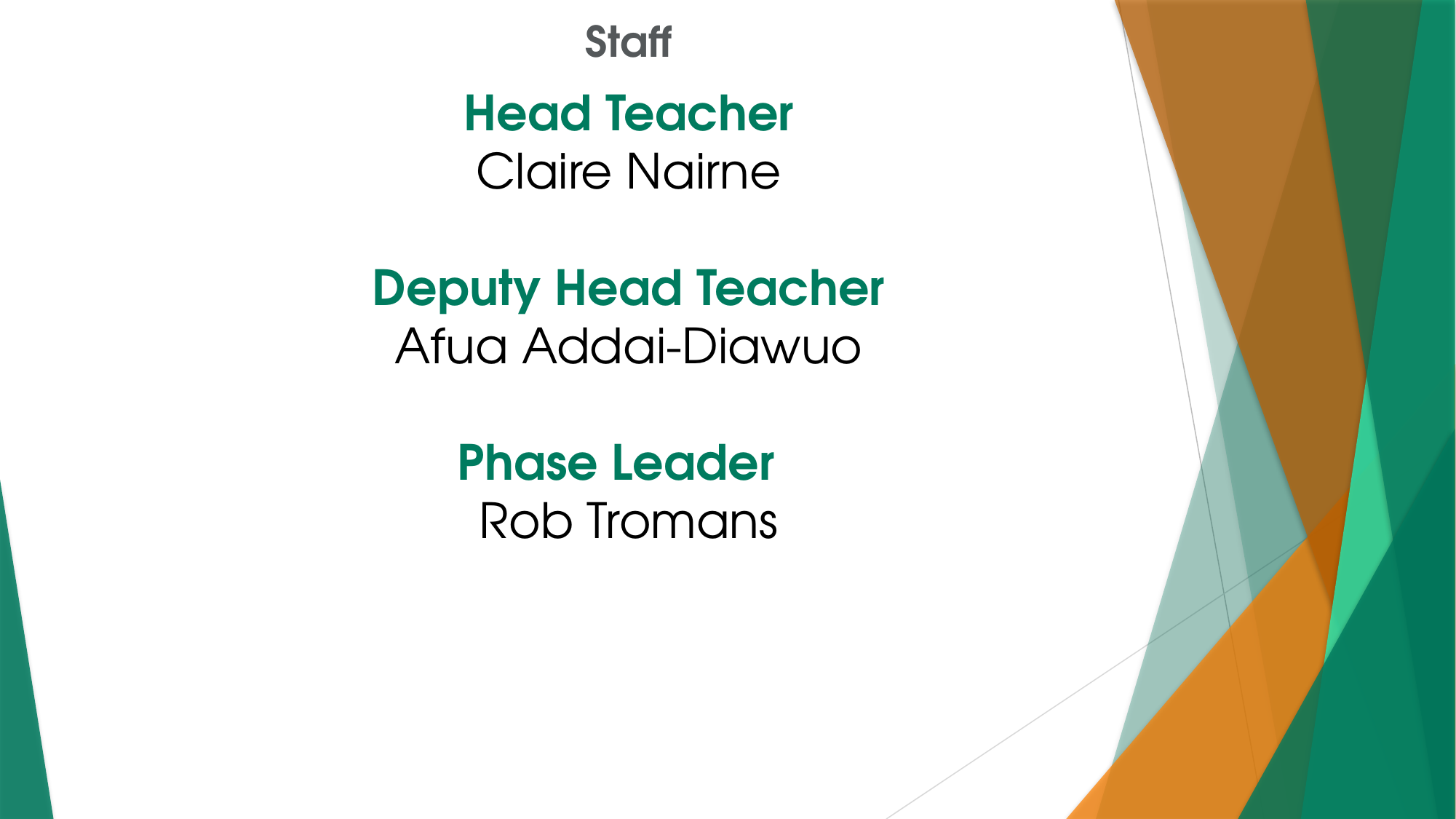

Staff

Head Teacher
Claire Nairne

Deputy Head Teacher
Afua Addai-Diawuo

Phase Leader
Rob Tromans